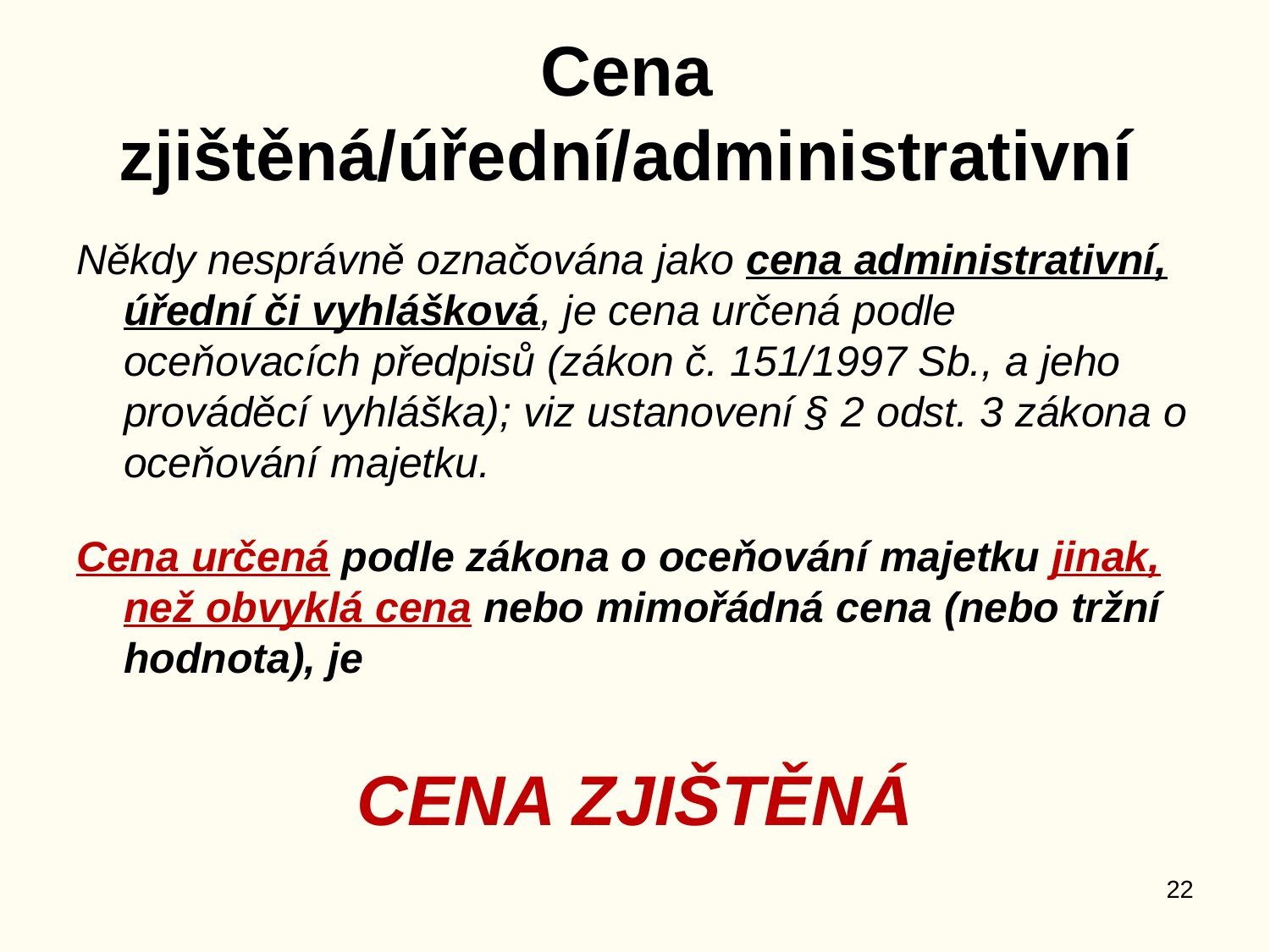

# Cena zjištěná/úřední/administrativní
Někdy nesprávně označována jako cena administrativní, úřední či vyhlášková, je cena určená podle oceňovacích předpisů (zákon č. 151/1997 Sb., a jeho prováděcí vyhláška); viz ustanovení § 2 odst. 3 zákona o oceňování majetku.

Cena určená podle zákona o oceňování majetku jinak, než obvyklá cena nebo mimořádná cena (nebo tržní hodnota), je

CENA ZJIŠTĚNÁ

22